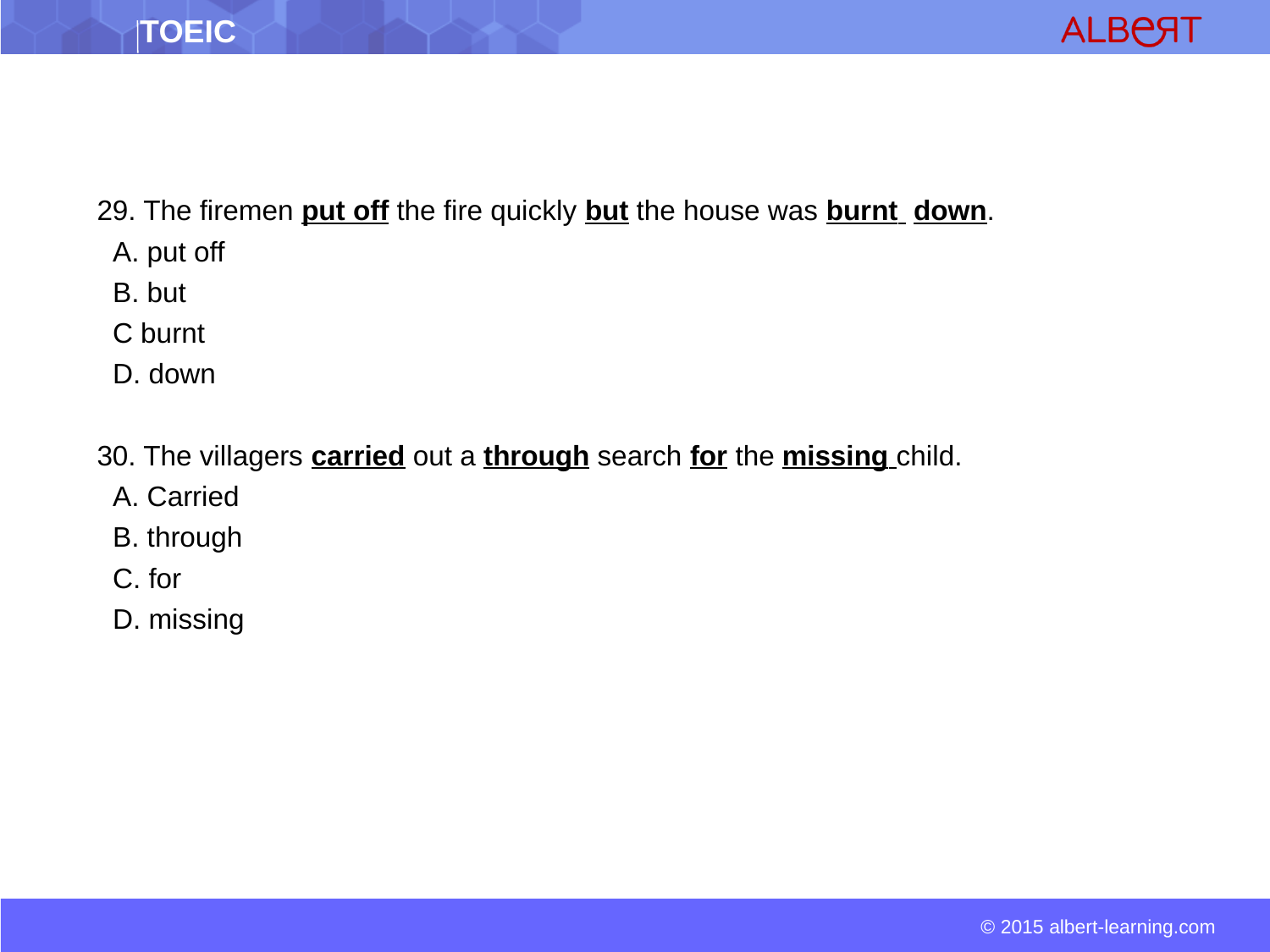

29. The firemen put off the fire quickly but the house was burnt  down.
  A. put off
  B. but
  C burnt
  D. down

30. The villagers carried out a through search for the missing child.
  A. Carried
  B. through
  C. for
  D. missing